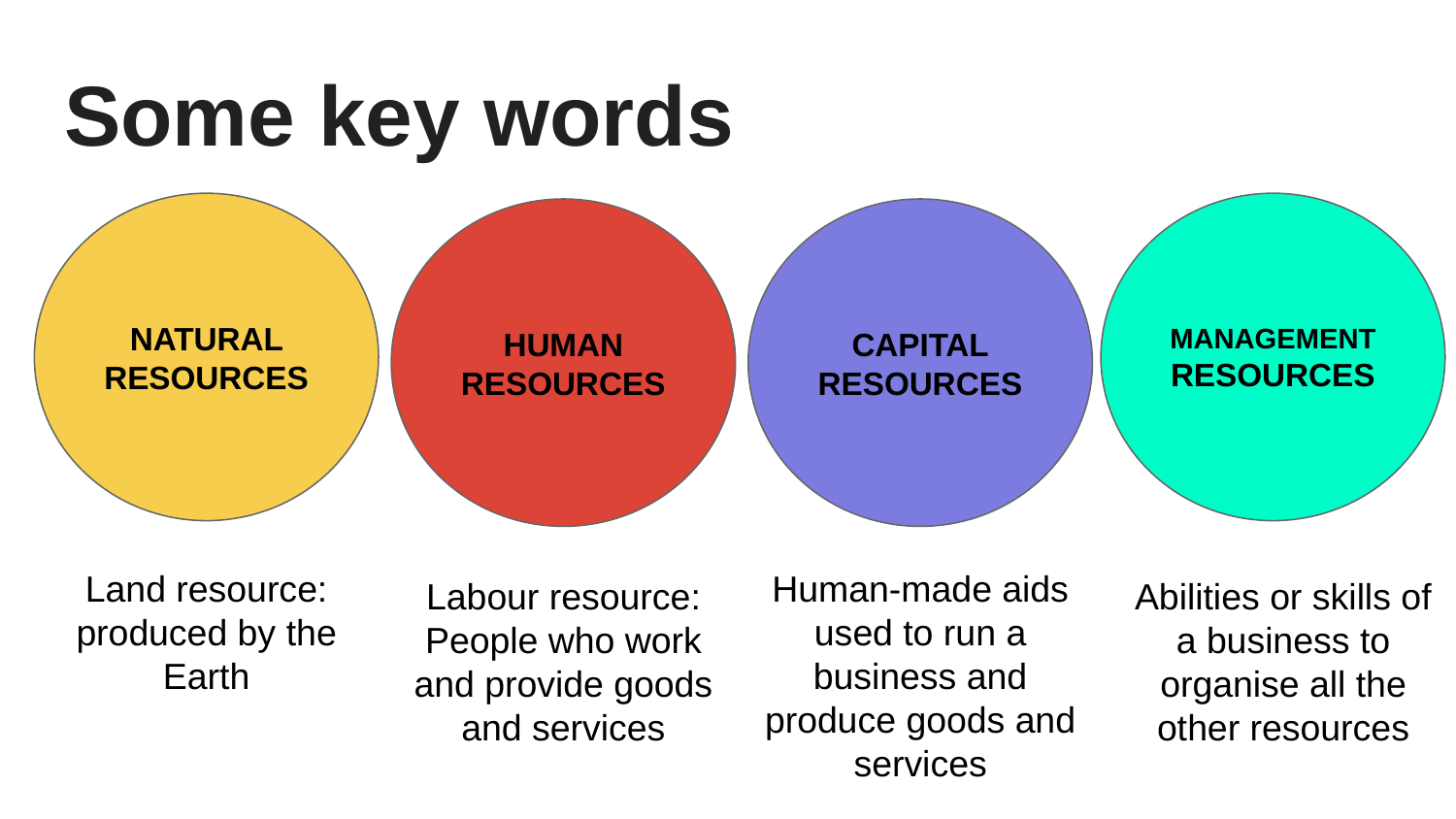

# Some key words
NATURAL RESOURCES
MANAGEMENT RESOURCES
HUMAN RESOURCES
CAPITAL RESOURCES
Land resource: produced by the Earth
Human-made aids used to run a business and produce goods and services
Labour resource:
People who work and provide goods and services
Abilities or skills of a business to organise all the other resources